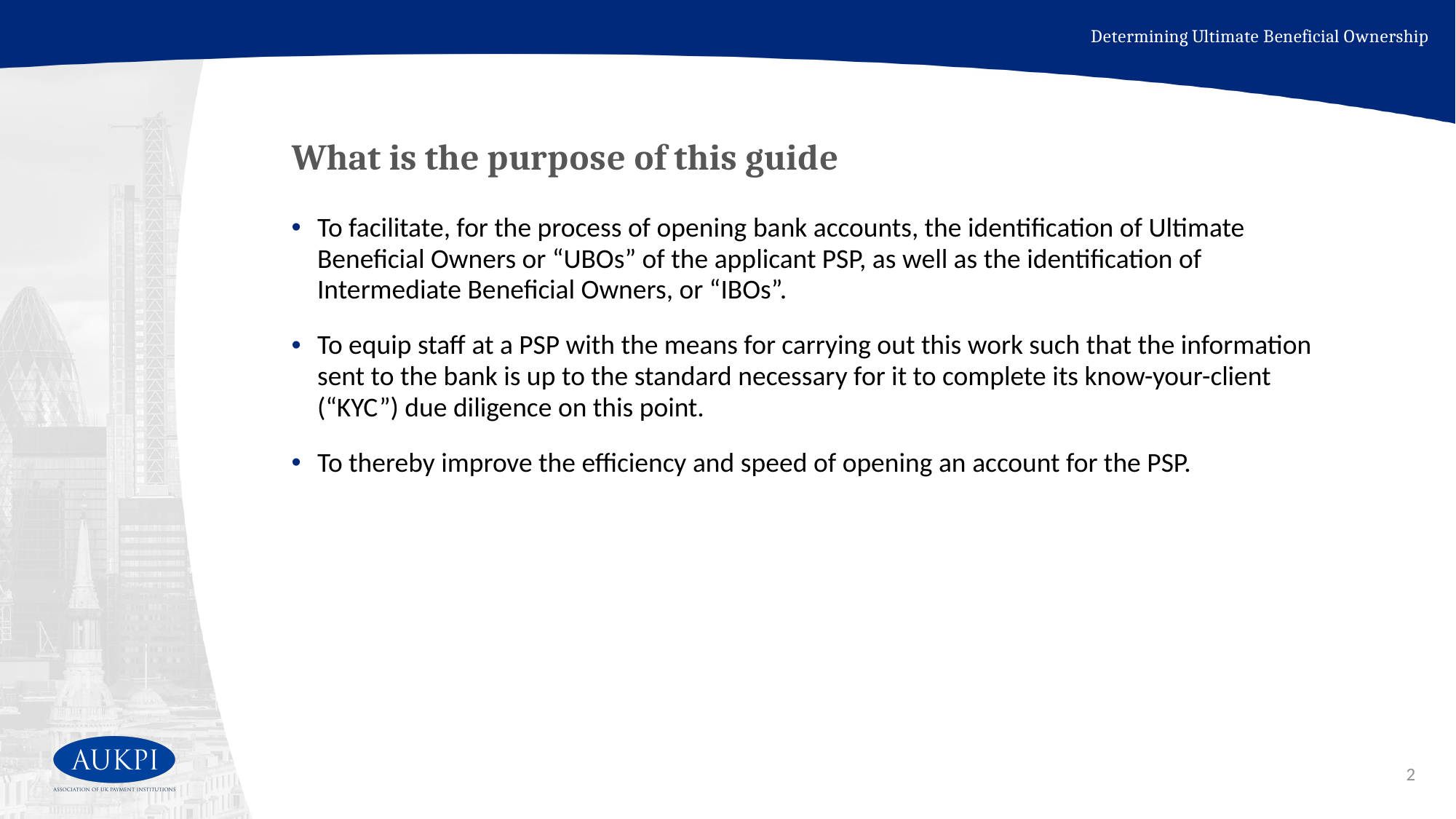

Determining Ultimate Beneficial Ownership
# What is the purpose of this guide
To facilitate, for the process of opening bank accounts, the identification of Ultimate Beneficial Owners or “UBOs” of the applicant PSP, as well as the identification of Intermediate Beneficial Owners, or “IBOs”.
To equip staff at a PSP with the means for carrying out this work such that the information sent to the bank is up to the standard necessary for it to complete its know-your-client (“KYC”) due diligence on this point.
To thereby improve the efficiency and speed of opening an account for the PSP.
2